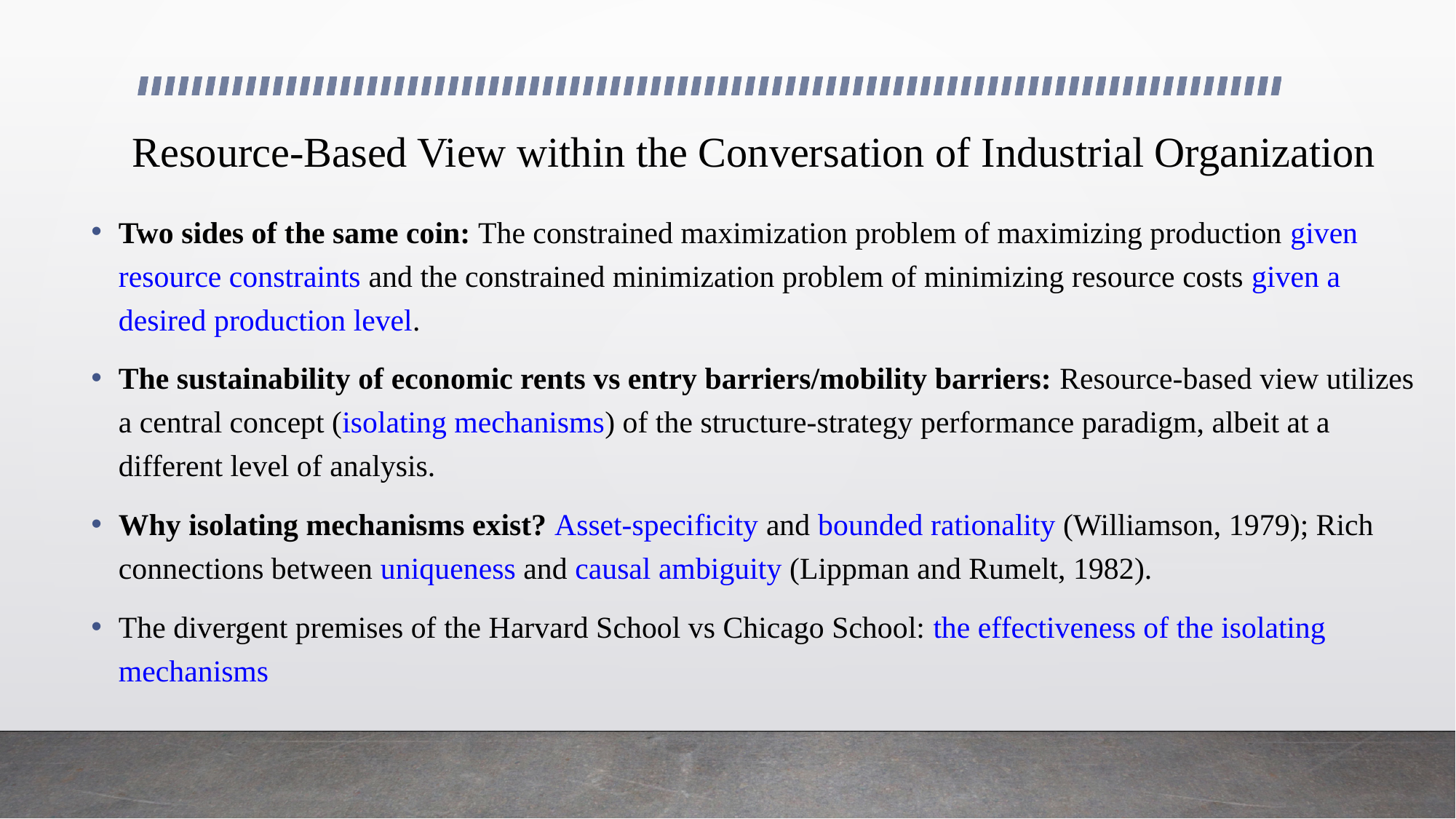

# Resource-Based View within the Conversation of Industrial Organization
Two sides of the same coin: The constrained maximization problem of maximizing production given resource constraints and the constrained minimization problem of minimizing resource costs given a desired production level.
The sustainability of economic rents vs entry barriers/mobility barriers: Resource-based view utilizes a central concept (isolating mechanisms) of the structure-strategy performance paradigm, albeit at a different level of analysis.
Why isolating mechanisms exist? Asset-specificity and bounded rationality (Williamson, 1979); Rich connections between uniqueness and causal ambiguity (Lippman and Rumelt, 1982).
The divergent premises of the Harvard School vs Chicago School: the effectiveness of the isolating mechanisms